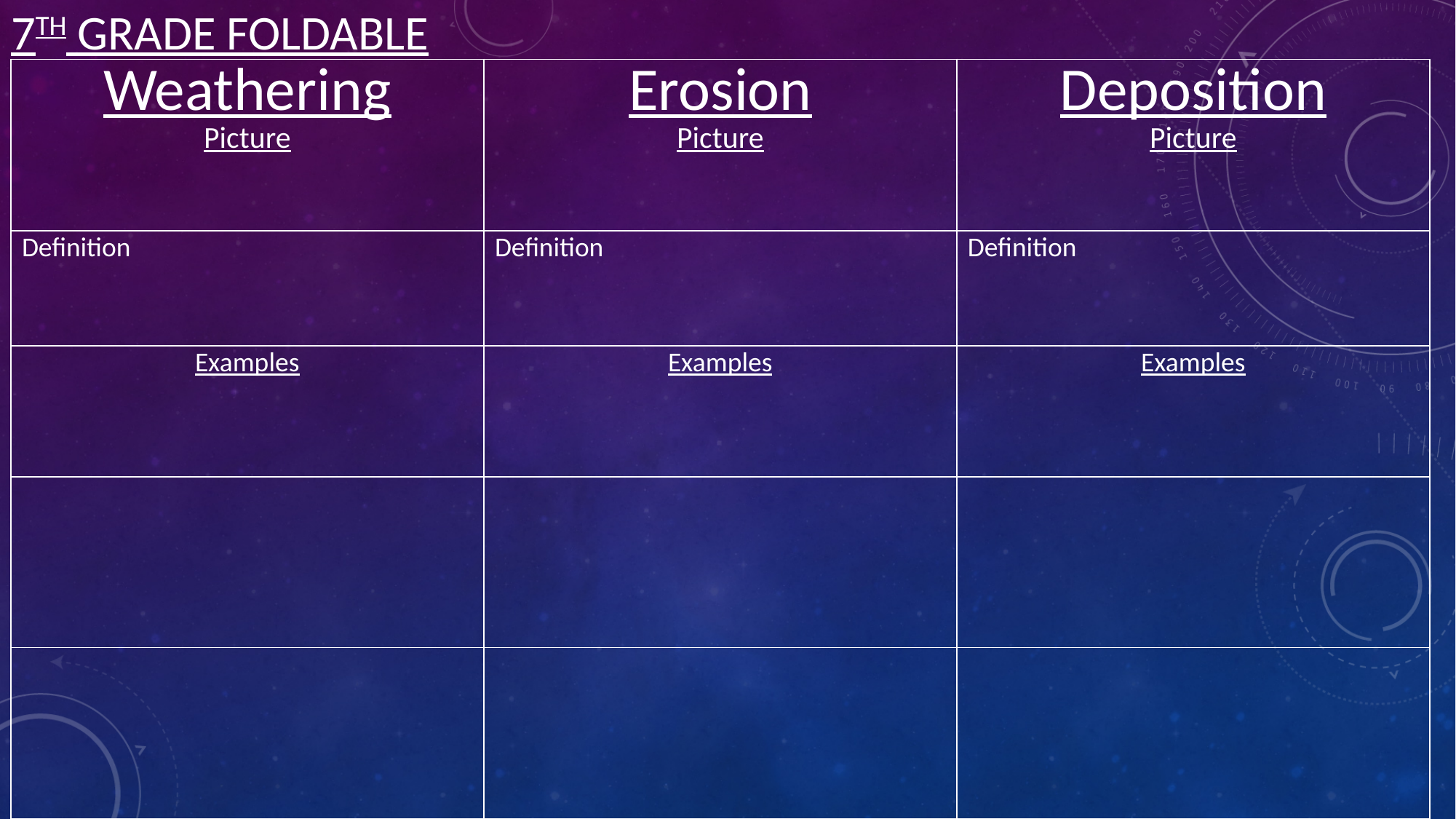

# 7th Grade Foldable
| Weathering Picture | Erosion Picture | Deposition Picture |
| --- | --- | --- |
| Definition | Definition | Definition |
| Examples | Examples | Examples |
|  |  |  |
|  |  |  |